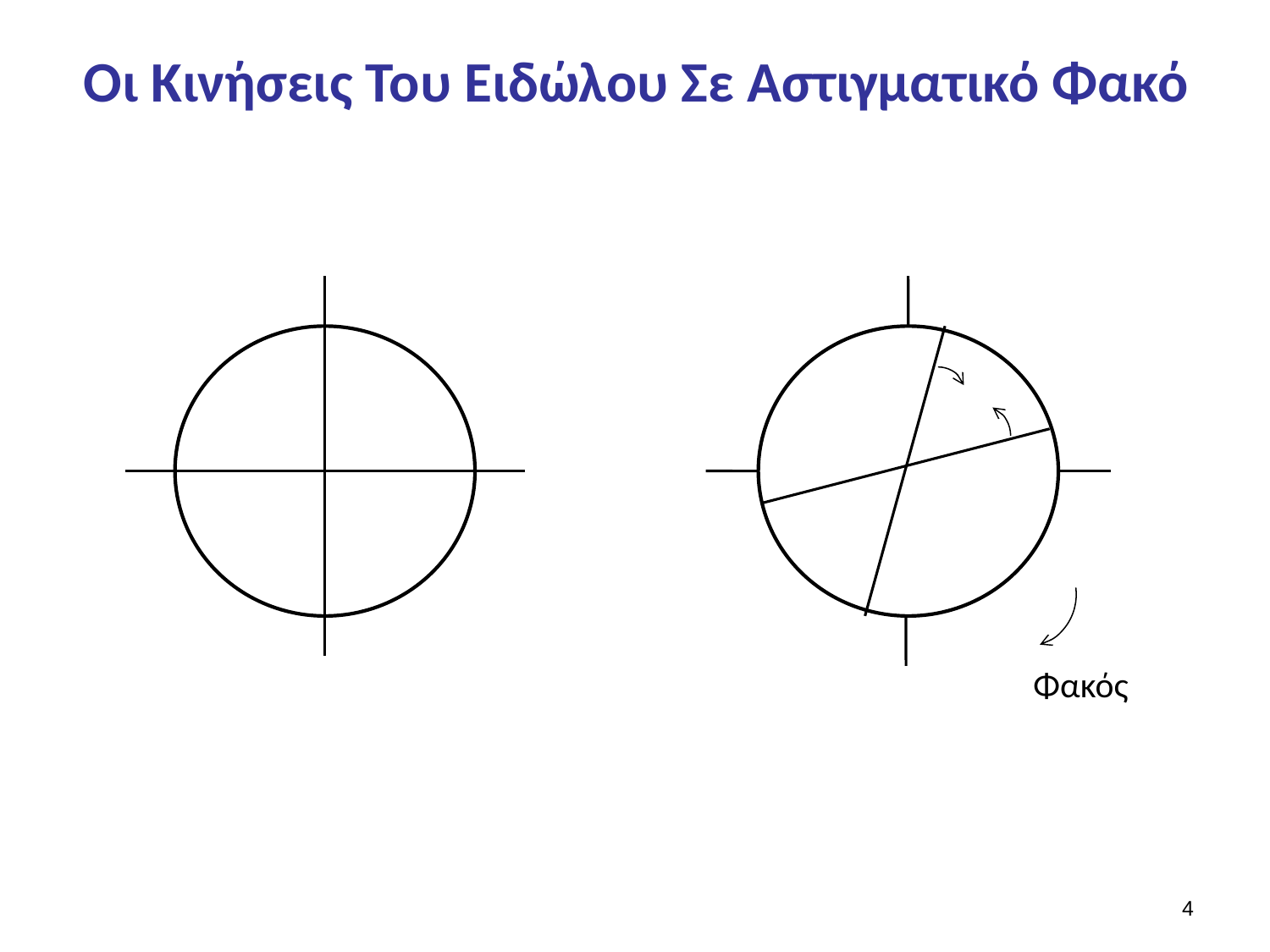

# Οι Κινήσεις Του Ειδώλου Σε Αστιγματικό Φακό

Φακός
4